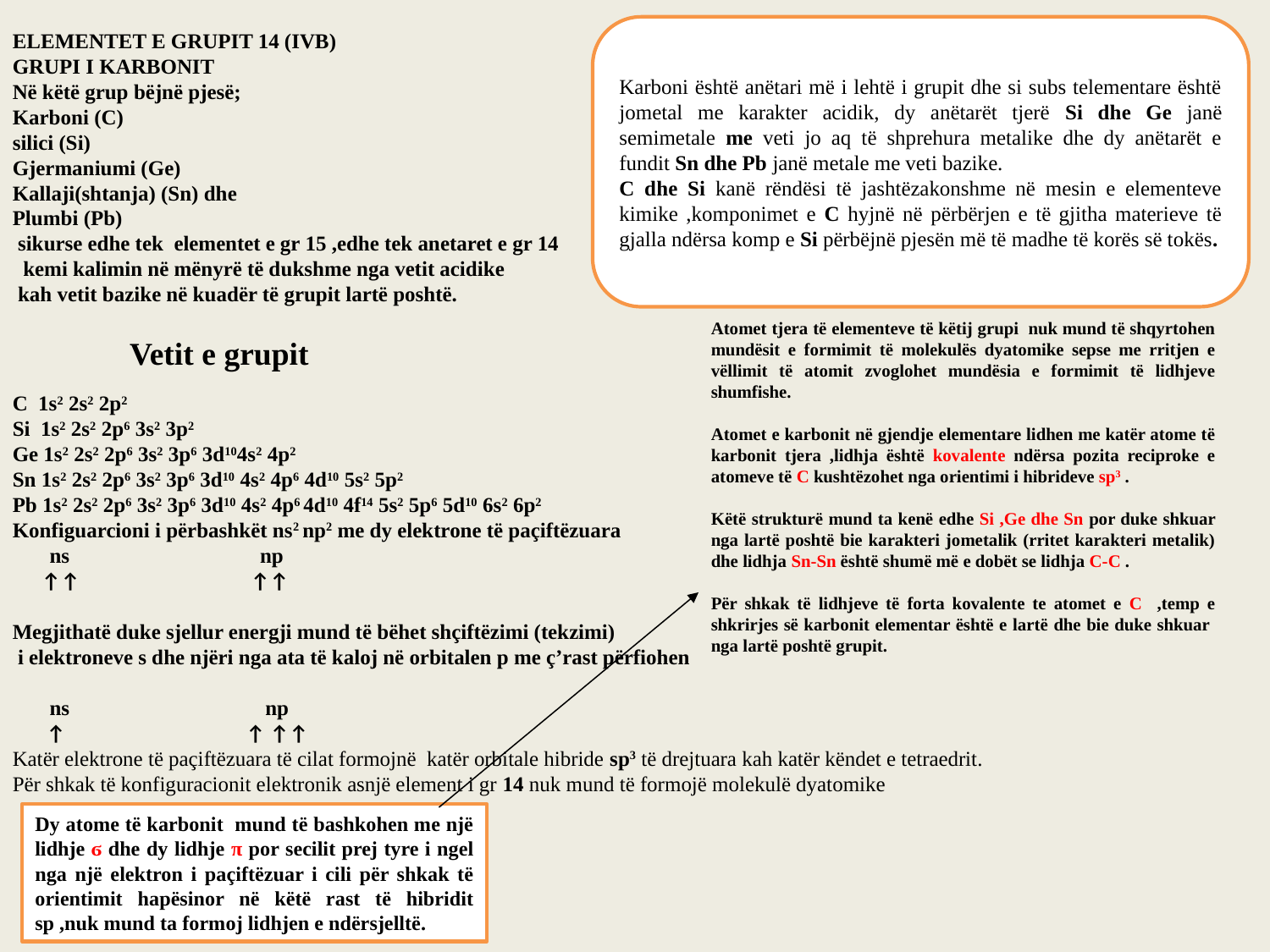

Karboni është anëtari më i lehtë i grupit dhe si subs telementare është jometal me karakter acidik, dy anëtarët tjerë Si dhe Ge janë semimetale me veti jo aq të shprehura metalike dhe dy anëtarët e fundit Sn dhe Pb janë metale me veti bazike.
C dhe Si kanë rëndësi të jashtëzakonshme në mesin e elementeve kimike ,komponimet e C hyjnë në përbërjen e të gjitha materieve të gjalla ndërsa komp e Si përbëjnë pjesën më të madhe të korës së tokës.
ELEMENTET E GRUPIT 14 (IVB)
GRUPI I KARBONIT
Në këtë grup bëjnë pjesë;
Karboni (C)
silici (Si)
Gjermaniumi (Ge)
Kallaji(shtanja) (Sn) dhe
Plumbi (Pb)
 sikurse edhe tek  elementet e gr 15 ,edhe tek anetaret e gr 14
  kemi kalimin në mënyrë të dukshme nga vetit acidike
 kah vetit bazike në kuadër të grupit lartë poshtë.
Atomet tjera të elementeve të këtij grupi  nuk mund të shqyrtohen mundësit e formimit të molekulës dyatomike sepse me rritjen e vëllimit të atomit zvoglohet mundësia e formimit të lidhjeve shumfishe.

Atomet e karbonit në gjendje elementare lidhen me katër atome të karbonit tjera ,lidhja është kovalente ndërsa pozita reciproke e atomeve të C kushtëzohet nga orientimi i hibrideve sp3 .

Këtë strukturë mund ta kenë edhe Si ,Ge dhe Sn por duke shkuar nga lartë poshtë bie karakteri jometalik (rritet karakteri metalik) dhe lidhja Sn-Sn është shumë më e dobët se lidhja C-C .

Për shkak të lidhjeve të forta kovalente te atomet e C  ,temp e shkrirjes së karbonit elementar është e lartë dhe bie duke shkuar  nga lartë poshtë grupit.

C  1s2 2s2 2p2
Si  1s2 2s2 2p6 3s2 3p2
Ge 1s2 2s2 2p6 3s2 3p6 3d104s2 4p2
Sn 1s2 2s2 2p6 3s2 3p6 3d10 4s2 4p6 4d10 5s2 5p2
Pb 1s2 2s2 2p6 3s2 3p6 3d10 4s2 4p6 4d10 4f14 5s2 5p6 5d10 6s2 6p2
Konfiguarcioni i përbashkët ns2 np2 me dy elektrone të paçiftëzuara
       ns                                    np
      ↑↑                                   ↑↑

Megjithatë duke sjellur energji mund të bëhet shçiftëzimi (tekzimi)
 i elektroneve s dhe njëri nga ata të kaloj në orbitalen p me ç’rast përfiohen

       ns                                     np
       ↑                                     ↑ ↑↑
Katër elektrone të paçiftëzuara të cilat formojnë  katër orbitale hibride sp3 të drejtuara kah katër këndet e tetraedrit.
Për shkak të konfiguracionit elektronik asnjë element i gr 14 nuk mund të formojë molekulë dyatomike
Vetit e grupit
Dy atome të karbonit  mund të bashkohen me një lidhje ϭ dhe dy lidhje π por secilit prej tyre i ngel nga një elektron i paçiftëzuar i cili për shkak të orientimit hapësinor në këtë rast të hibridit sp ,nuk mund ta formoj lidhjen e ndërsjelltë.